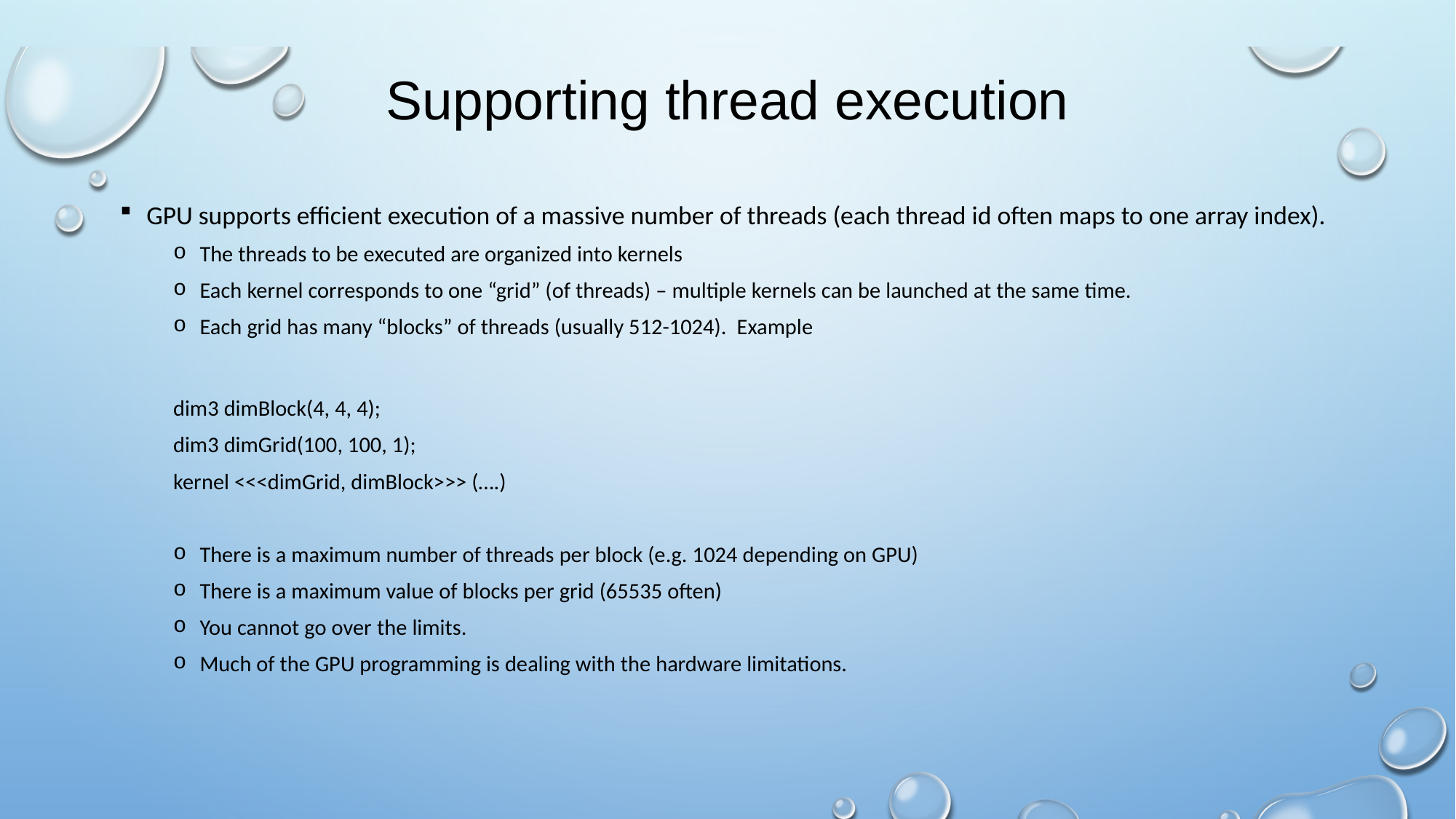

# Supporting thread execution
GPU supports efficient execution of a massive number of threads (each thread id often maps to one array index).
The threads to be executed are organized into kernels
Each kernel corresponds to one “grid” (of threads) – multiple kernels can be launched at the same time.
Each grid has many “blocks” of threads (usually 512-1024).  Example

dim3 dimBlock(4, 4, 4);
dim3 dimGrid(100, 100, 1);
kernel <<<dimGrid, dimBlock>>> (….)

There is a maximum number of threads per block (e.g. 1024 depending on GPU)
There is a maximum value of blocks per grid (65535 often)
You cannot go over the limits.
Much of the GPU programming is dealing with the hardware limitations.